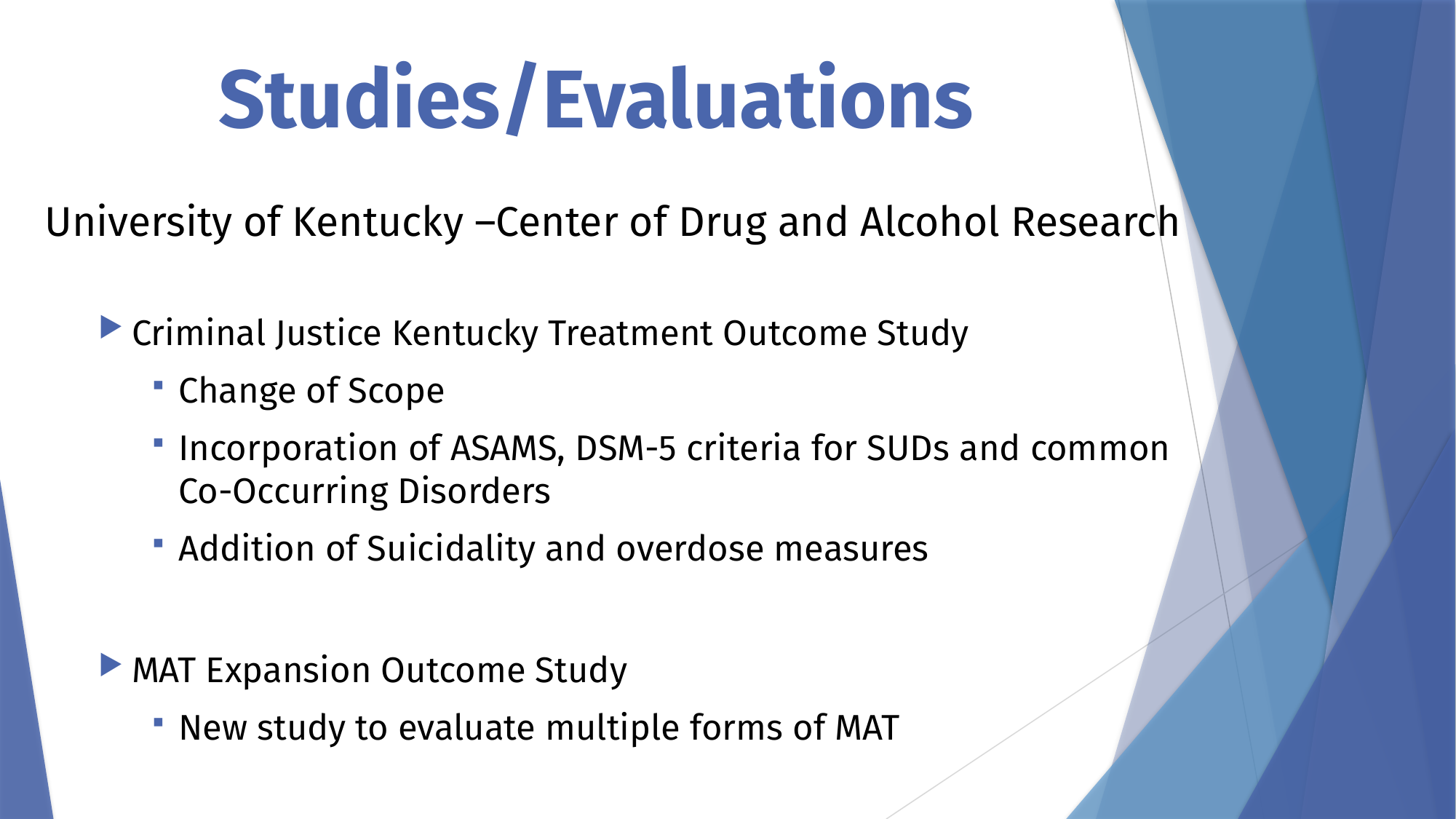

# Studies/Evaluations
University of Kentucky –Center of Drug and Alcohol Research

Criminal Justice Kentucky Treatment Outcome Study
Change of Scope
Incorporation of ASAMS, DSM-5 criteria for SUDs and common Co-Occurring Disorders
Addition of Suicidality and overdose measures

MAT Expansion Outcome Study
New study to evaluate multiple forms of MAT